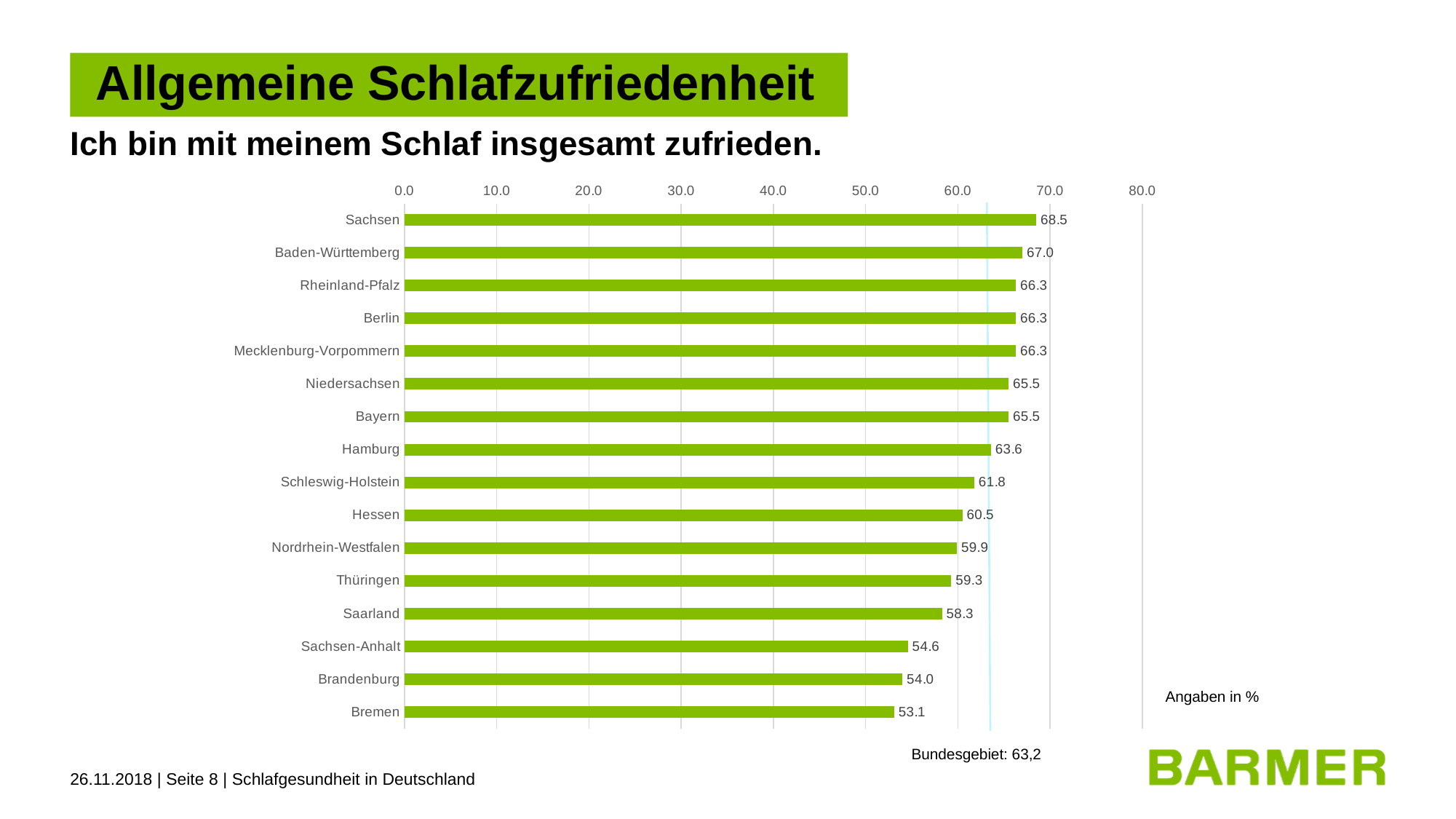

# Allgemeine Schlafzufriedenheit
Ich bin mit meinem Schlaf insgesamt zufrieden.

### Chart

| Category |  |
|---|---|
| Sachsen | 68.5 |
| Baden-Württemberg | 67.0 |
| Rheinland-Pfalz | 66.3 |
| Berlin | 66.3 |
| Mecklenburg-Vorpommern | 66.3 |
| Niedersachsen | 65.5 |
| Bayern | 65.5 |
| Hamburg | 63.6 |
| Schleswig-Holstein | 61.8 |
| Hessen | 60.5 |
| Nordrhein-Westfalen | 59.9 |
| Thüringen | 59.3 |
| Saarland | 58.3 |
| Sachsen-Anhalt | 54.6 |
| Brandenburg | 54.0 |
| Bremen | 53.1 |
Angaben in %
Bundesgebiet: 63,2